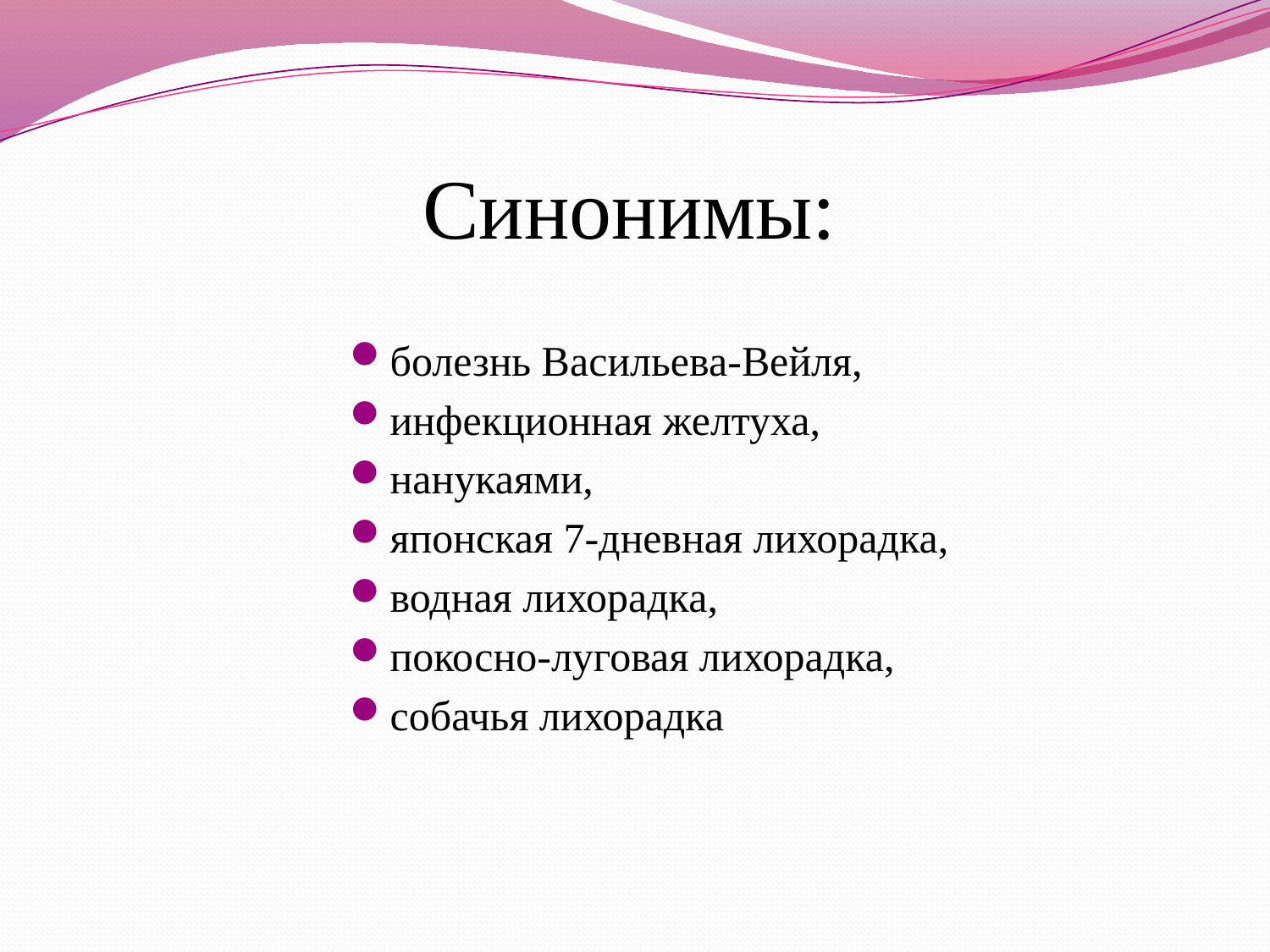

# Синонимы:
болезнь Васильева-Вейля,
инфекционная желтуха,
нанукаями,
японская 7-дневная лихорадка,
водная лихорадка,
покосно-луговая лихорадка,
собачья лихорадка